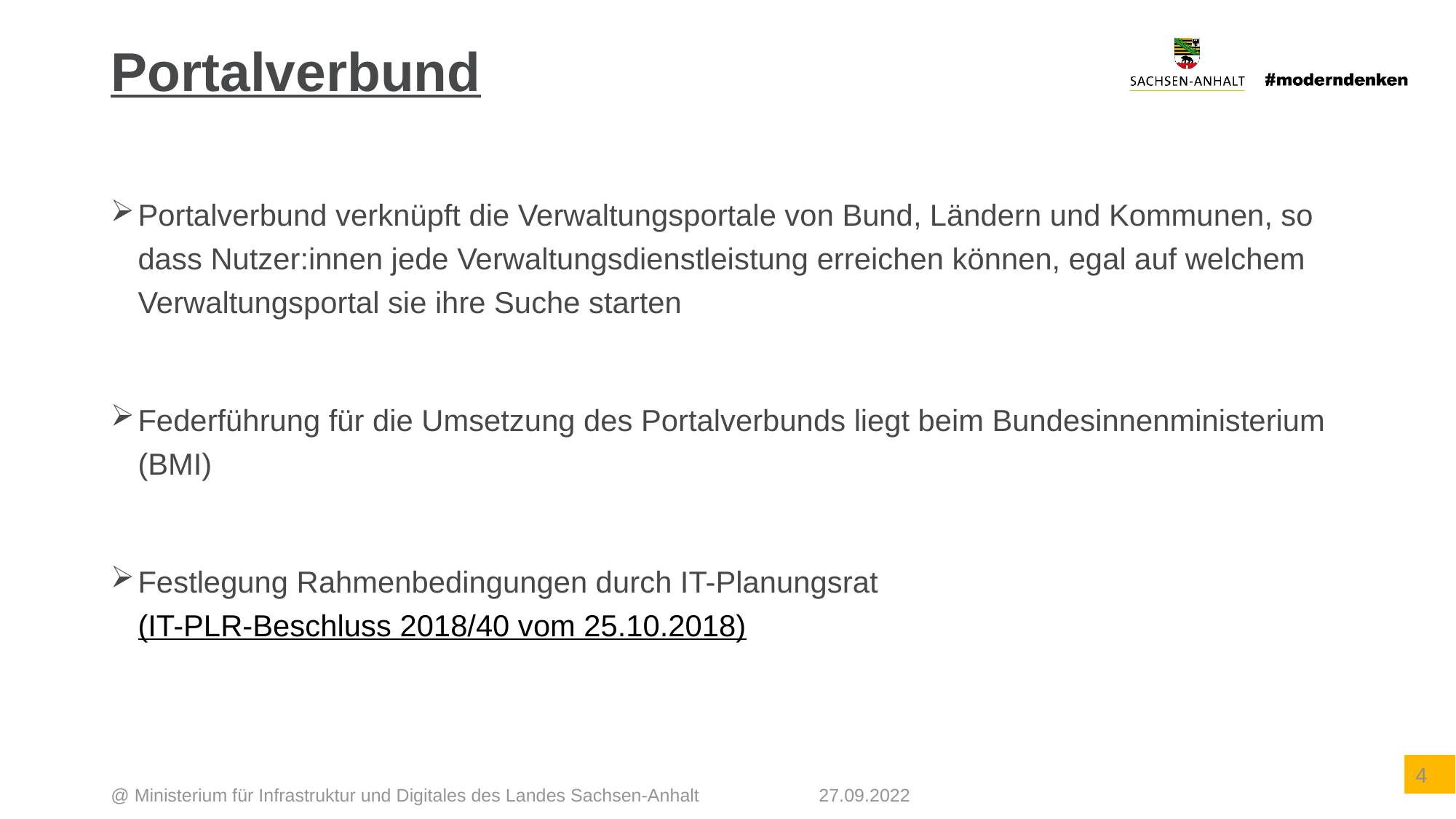

# Portalverbund
Portalverbund verknüpft die Verwaltungsportale von Bund, Ländern und Kommunen, so dass Nutzer:innen jede Verwaltungsdienstleistung erreichen können, egal auf welchem Verwaltungsportal sie ihre Suche starten

Federführung für die Umsetzung des Portalverbunds liegt beim Bundesinnenministerium (BMI)

Festlegung Rahmenbedingungen durch IT-Planungsrat (IT-PLR-Beschluss 2018/40 vom 25.10.2018)

@ Ministerium für Infrastruktur und Digitales des Landes Sachsen-Anhalt
27.09.2022